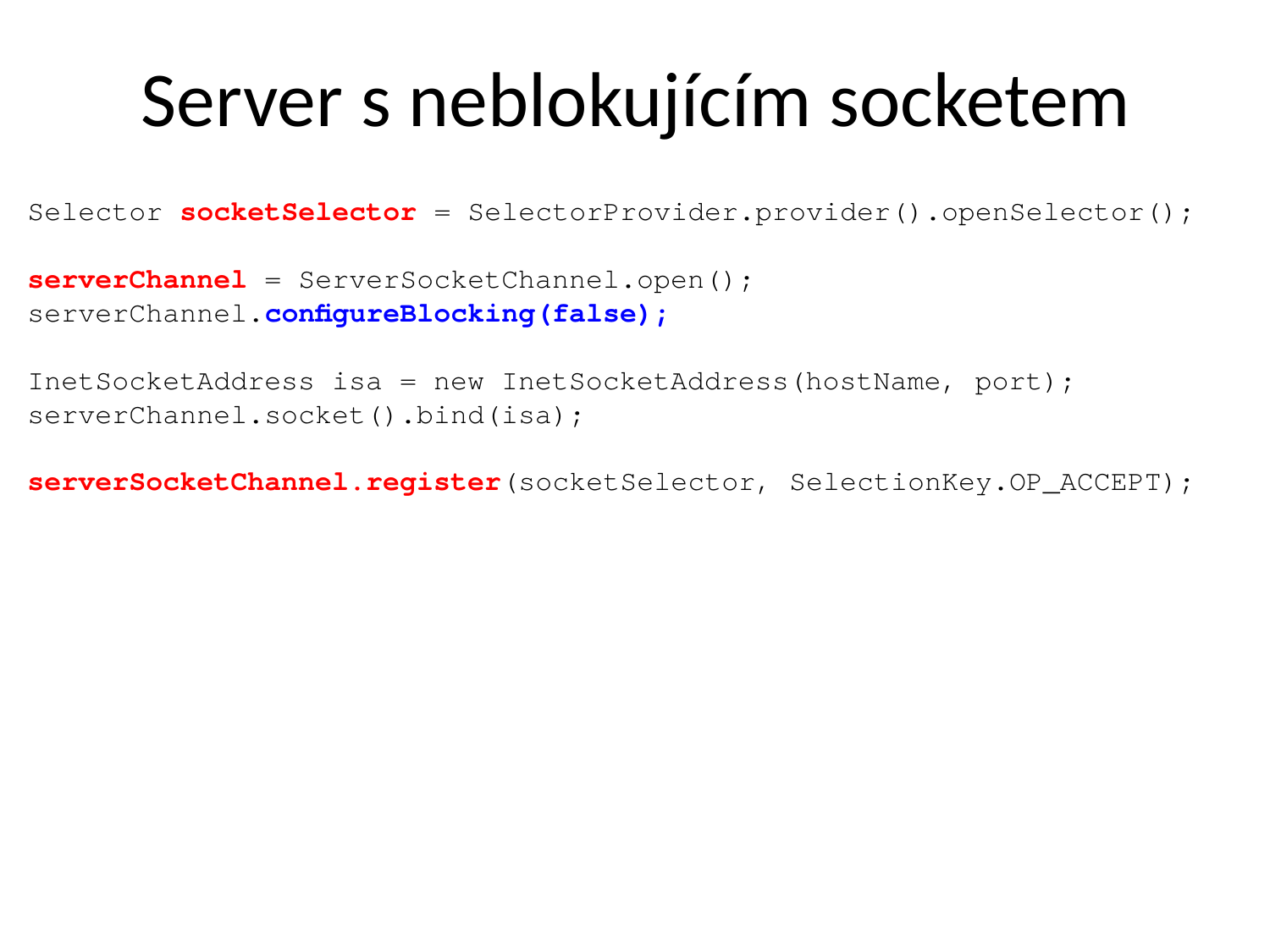

# Server s neblokujícím socketem
Selector socketSelector = SelectorProvider.provider().openSelector();

serverChannel = ServerSocketChannel.open();
serverChannel.configureBlocking(false);

InetSocketAddress isa = new InetSocketAddress(hostName, port);
serverChannel.socket().bind(isa);

serverSocketChannel.register(socketSelector, SelectionKey.OP_ACCEPT);